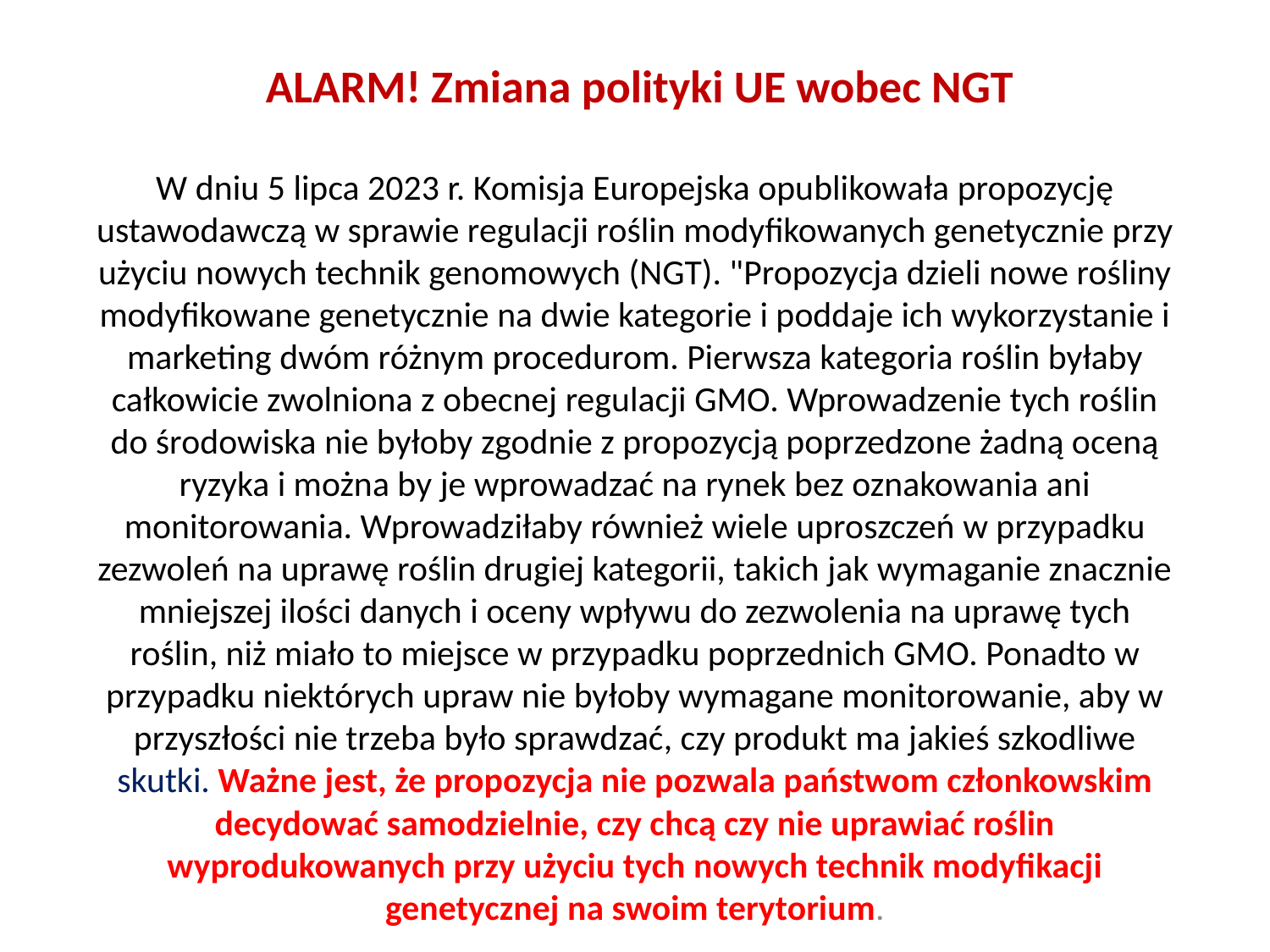

# ALARM! Zmiana polityki UE wobec NGT
W dniu 5 lipca 2023 r. Komisja Europejska opublikowała propozycję ustawodawczą w sprawie regulacji roślin modyfikowanych genetycznie przy użyciu nowych technik genomowych (NGT). "Propozycja dzieli nowe rośliny modyfikowane genetycznie na dwie kategorie i poddaje ich wykorzystanie i marketing dwóm różnym procedurom. Pierwsza kategoria roślin byłaby całkowicie zwolniona z obecnej regulacji GMO. Wprowadzenie tych roślin do środowiska nie byłoby zgodnie z propozycją poprzedzone żadną oceną ryzyka i można by je wprowadzać na rynek bez oznakowania ani monitorowania. Wprowadziłaby również wiele uproszczeń w przypadku zezwoleń na uprawę roślin drugiej kategorii, takich jak wymaganie znacznie mniejszej ilości danych i oceny wpływu do zezwolenia na uprawę tych roślin, niż miało to miejsce w przypadku poprzednich GMO. Ponadto w przypadku niektórych upraw nie byłoby wymagane monitorowanie, aby w przyszłości nie trzeba było sprawdzać, czy produkt ma jakieś szkodliwe skutki. Ważne jest, że propozycja nie pozwala państwom członkowskim decydować samodzielnie, czy chcą czy nie uprawiać roślin wyprodukowanych przy użyciu tych nowych technik modyfikacji genetycznej na swoim terytorium.